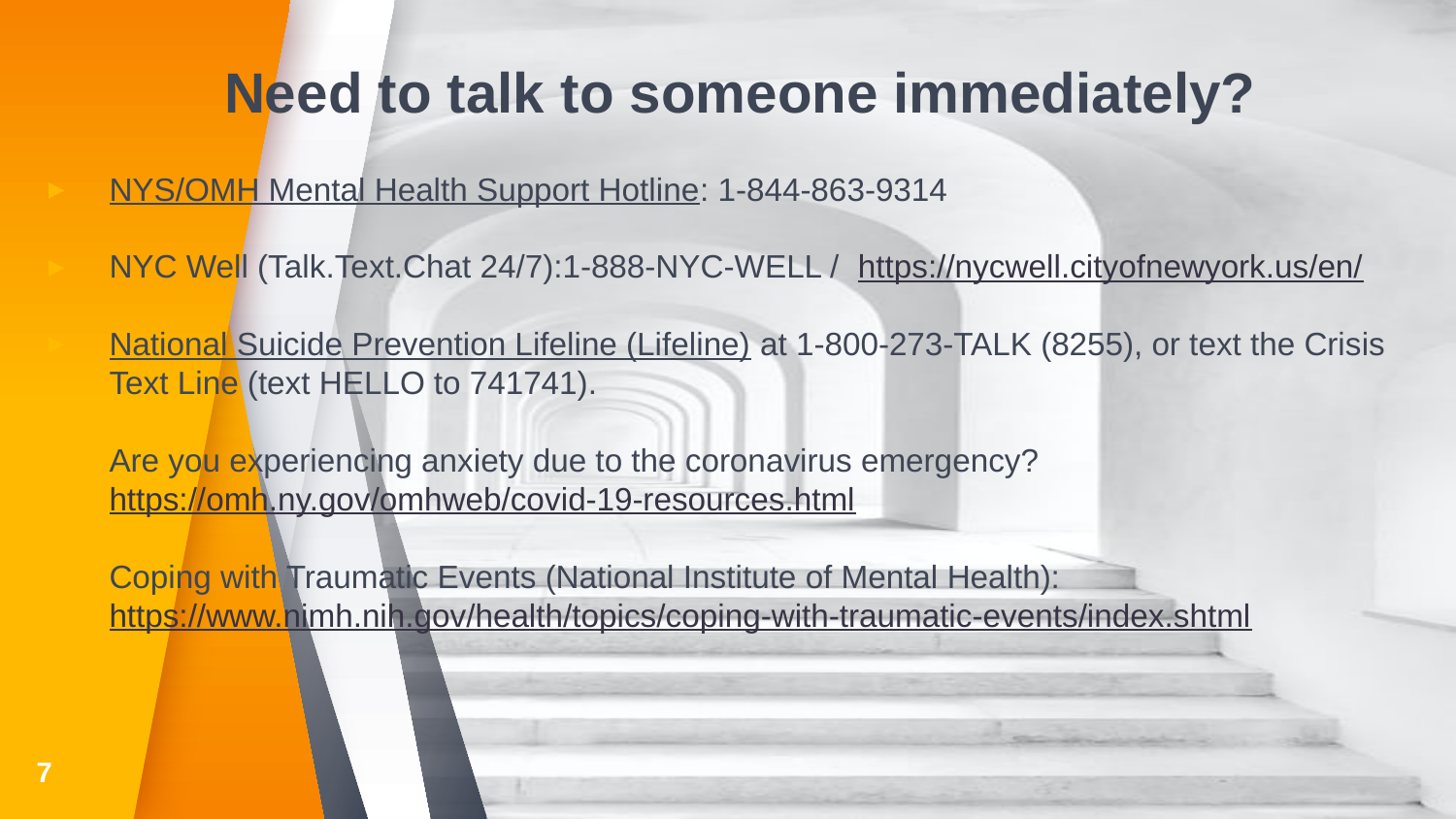

# Need to talk to someone immediately?
NYS/OMH Mental Health Support Hotline: 1-844-863-9314

NYC Well (Talk.Text.Chat 24/7):1-888-NYC-WELL /  https://nycwell.cityofnewyork.us/en/

National Suicide Prevention Lifeline (Lifeline) at 1-800-273-TALK (8255), or text the Crisis Text Line (text HELLO to 741741).

Are you experiencing anxiety due to the coronavirus emergency?  https://omh.ny.gov/omhweb/covid-19-resources.html

Coping with Traumatic Events (National Institute of Mental Health): https://www.nimh.nih.gov/health/topics/coping-with-traumatic-events/index.shtml

7